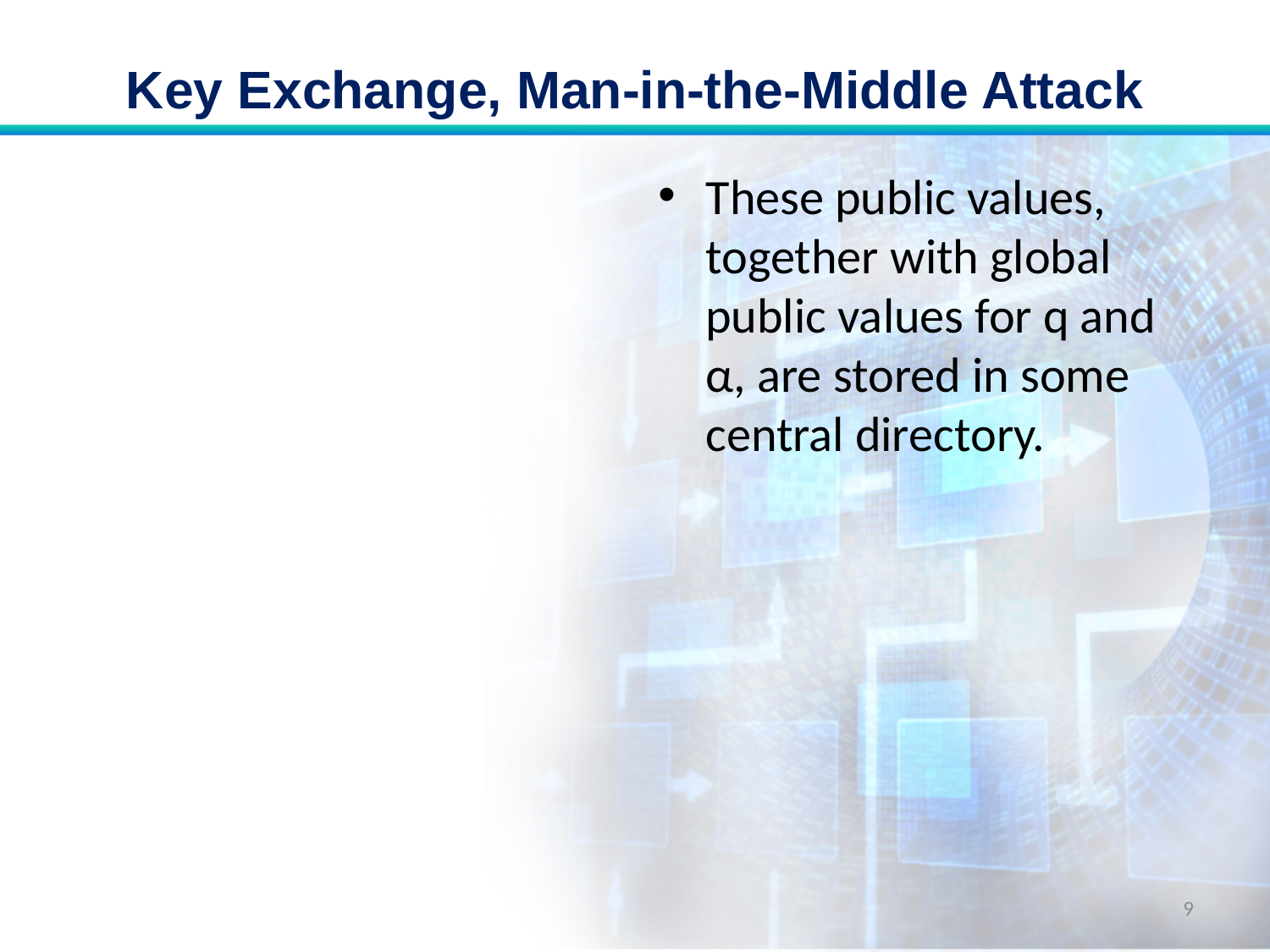

# Key Exchange, Man-in-the-Middle Attack
These public values, together with global public values for q and α, are stored in some central directory.

9